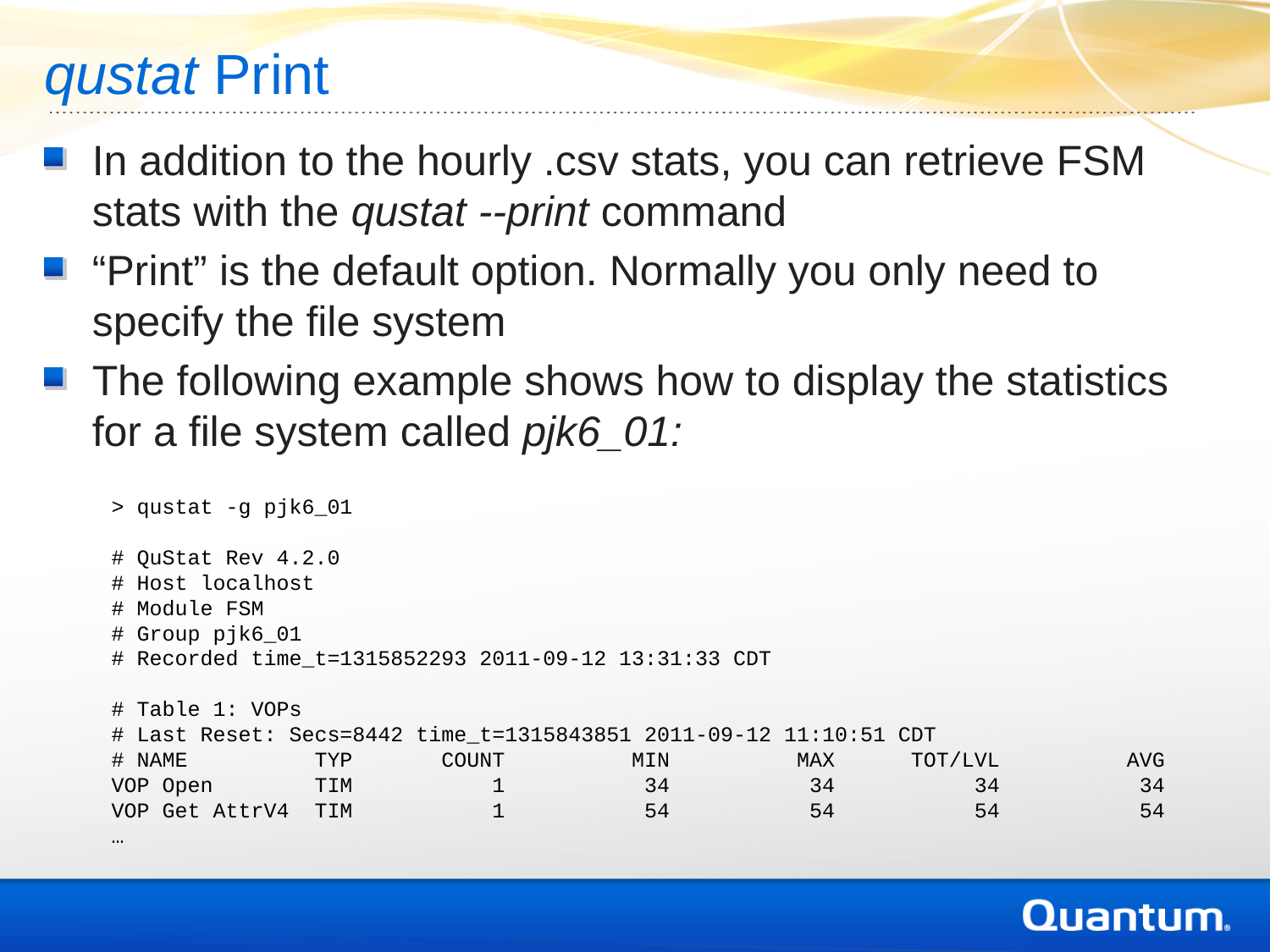

# qustat Print
In addition to the hourly .csv stats, you can retrieve FSM stats with the qustat --print command
“Print” is the default option. Normally you only need to specify the file system
The following example shows how to display the statistics for a file system called pjk6_01:
> qustat -g pjk6_01

# QuStat Rev 4.2.0
# Host localhost
# Module FSM
# Group pjk6_01
# Recorded time_t=1315852293 2011-09-12 13:31:33 CDT

# Table 1: VOPs
# Last Reset: Secs=8442 time_t=1315843851 2011-09-12 11:10:51 CDT
# NAME          TYP       COUNT          MIN          MAX      TOT/LVL          AVG
VOP Open        TIM           1           34           34           34           34
VOP Get AttrV4  TIM           1           54           54           54           54
…